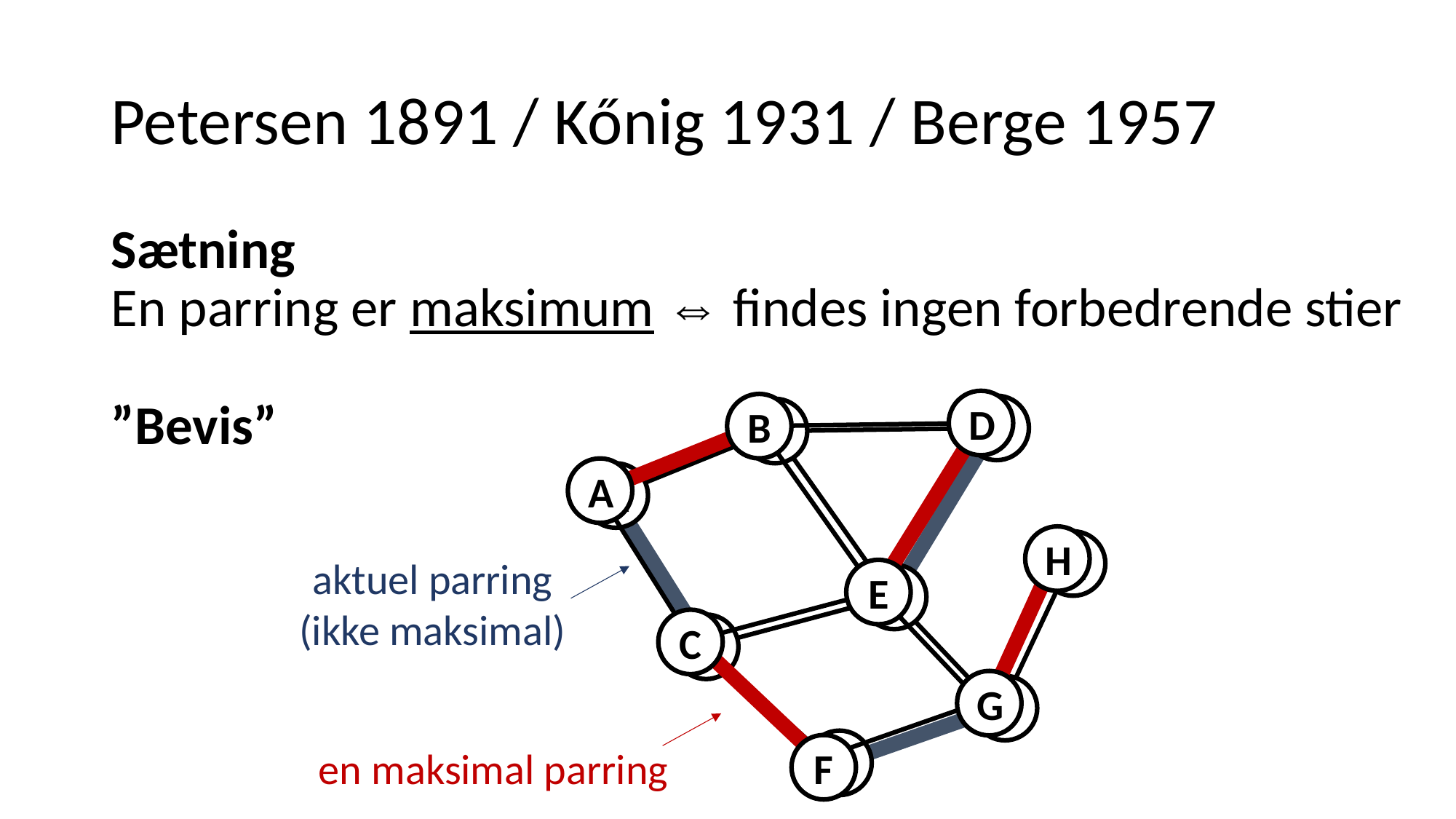

# Petersen 1891 / Kőnig 1931 / Berge 1957
Sætning
En parring er maksimum ⇔ findes ingen forbedrende stier

”Bevis”
D
B
A
H
E
C
G
F
D
B
A
H
E
C
G
F
aktuel parring
(ikke maksimal)
en maksimal parring